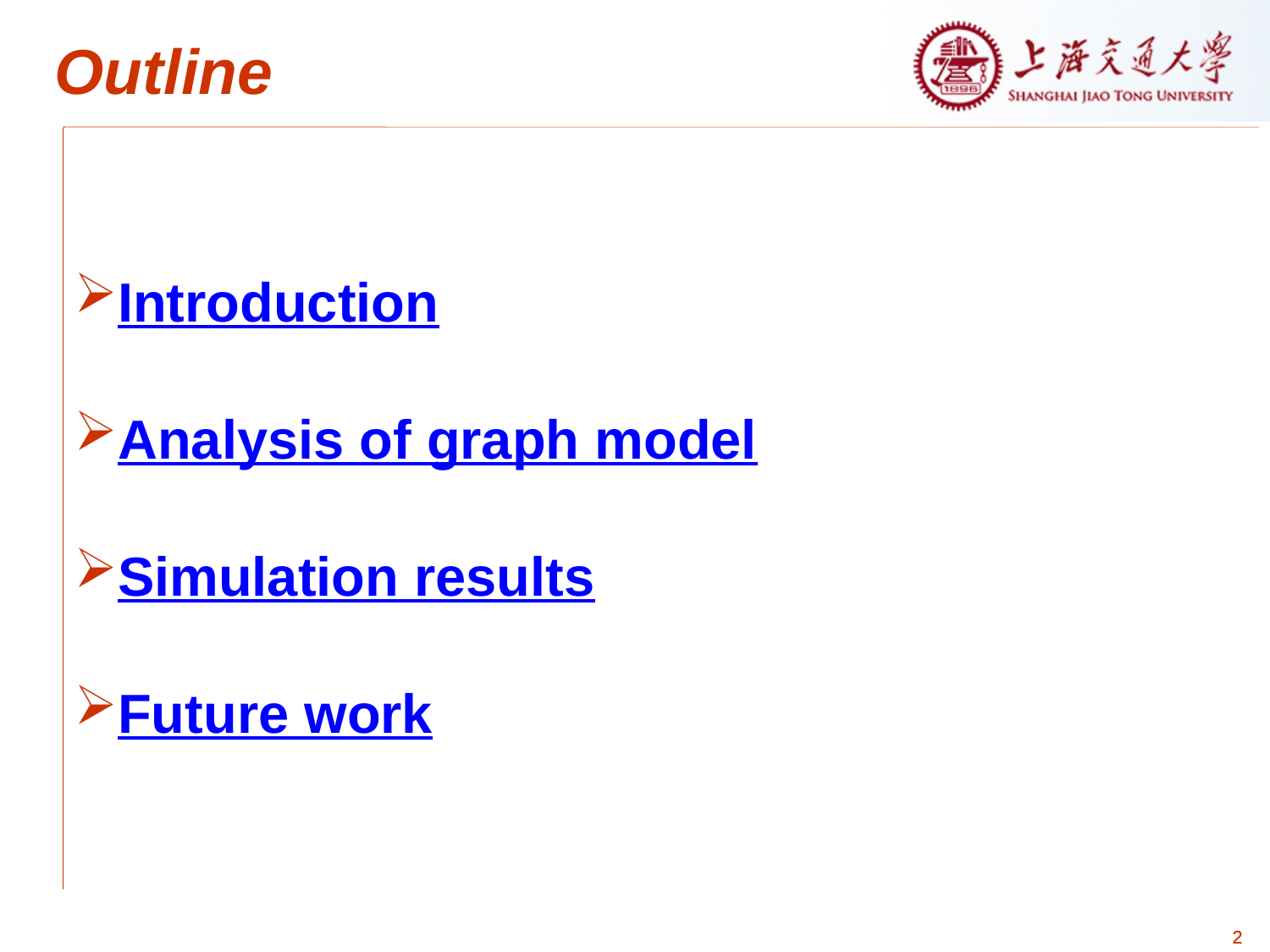

Outline

Introduction
Analysis of graph model
Simulation results
Future work
2
2